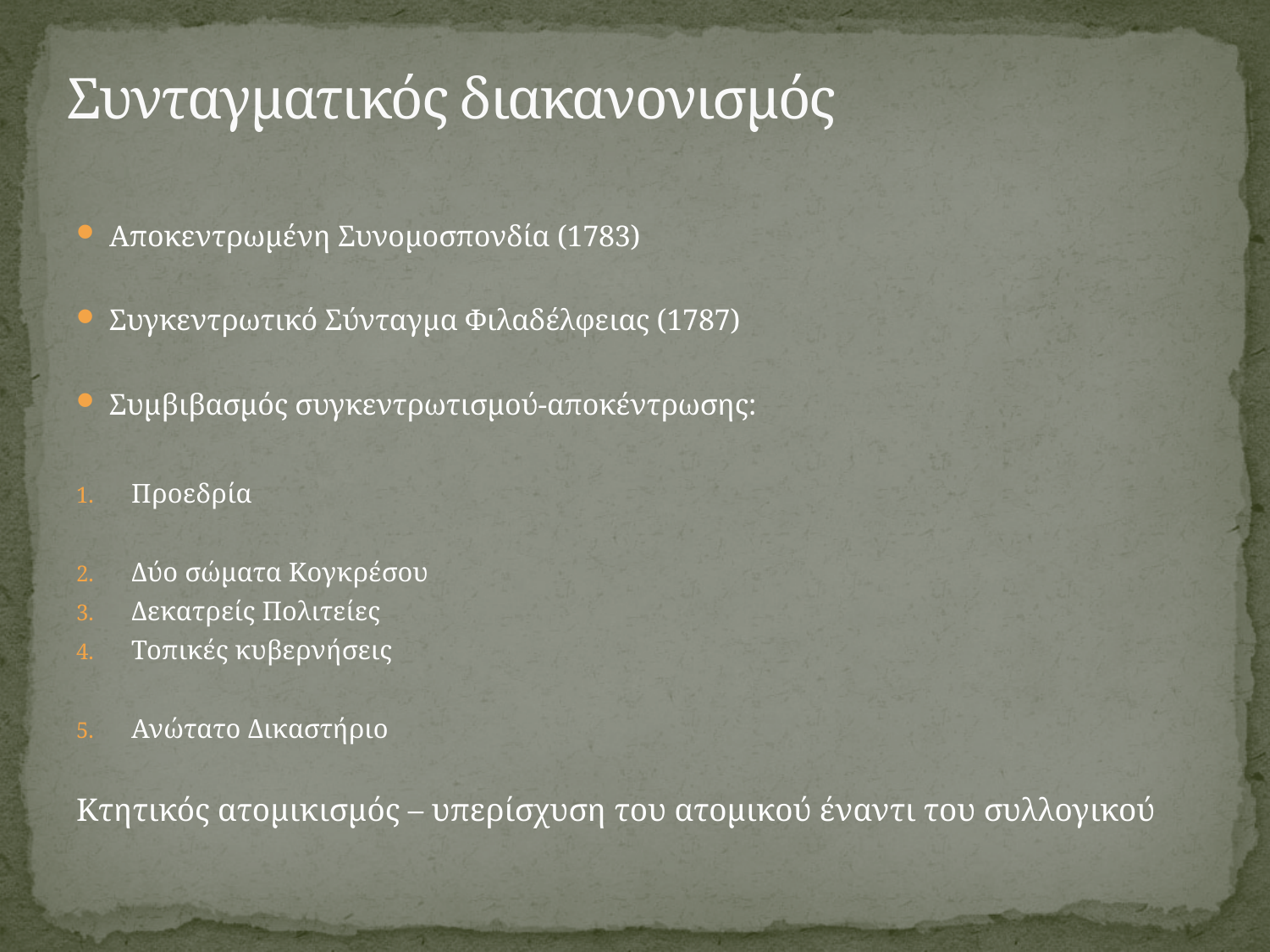

# Συνταγματικός διακανονισμός
Αποκεντρωμένη Συνομοσπονδία (1783)

Συγκεντρωτικό Σύνταγμα Φιλαδέλφειας (1787)

Συμβιβασμός συγκεντρωτισμού-αποκέντρωσης:

Προεδρία

Δύο σώματα Κογκρέσου
Δεκατρείς Πολιτείες
Τοπικές κυβερνήσεις

Ανώτατο Δικαστήριο

Κτητικός ατομικισμός – υπερίσχυση του ατομικού έναντι του συλλογικού